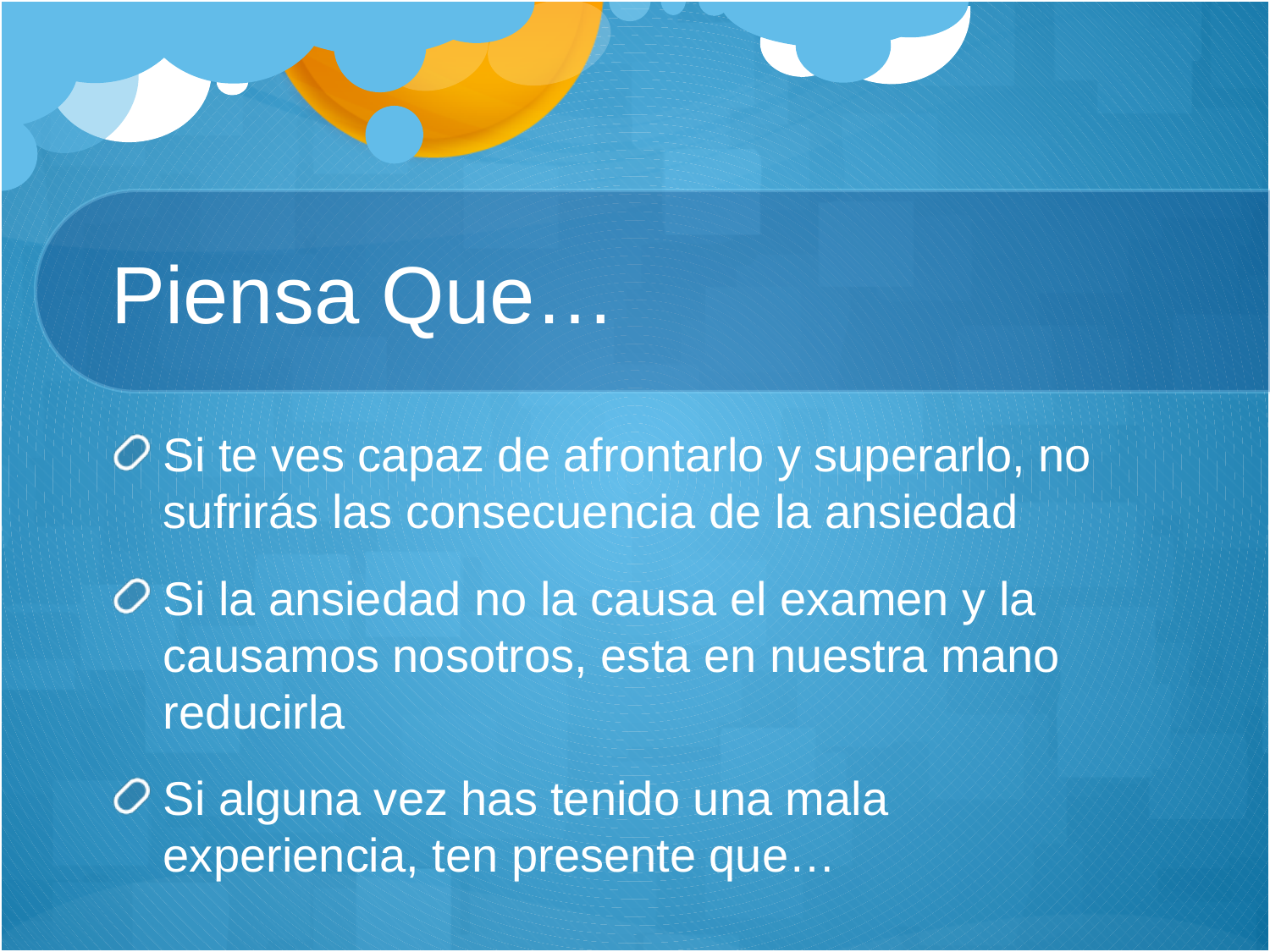

# Piensa Que…
Si te ves capaz de afrontarlo y superarlo, no sufrirás las consecuencia de la ansiedad
Si la ansiedad no la causa el examen y la causamos nosotros, esta en nuestra mano reducirla
Si alguna vez has tenido una mala experiencia, ten presente que…